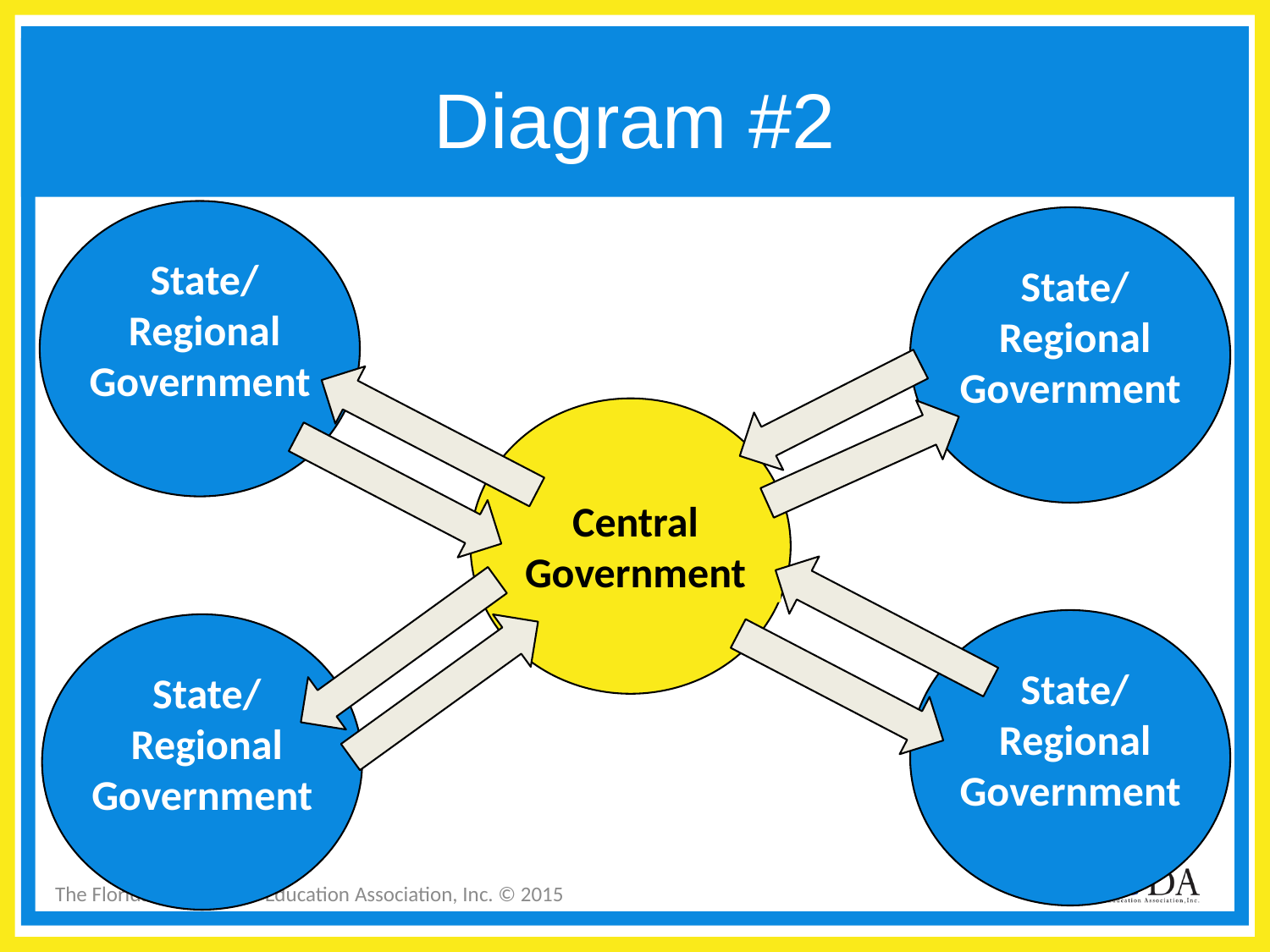

# Diagram #2

State/
Regional Government

State/
Regional Government

Central Government

State/
Regional Government

State/
Regional Government